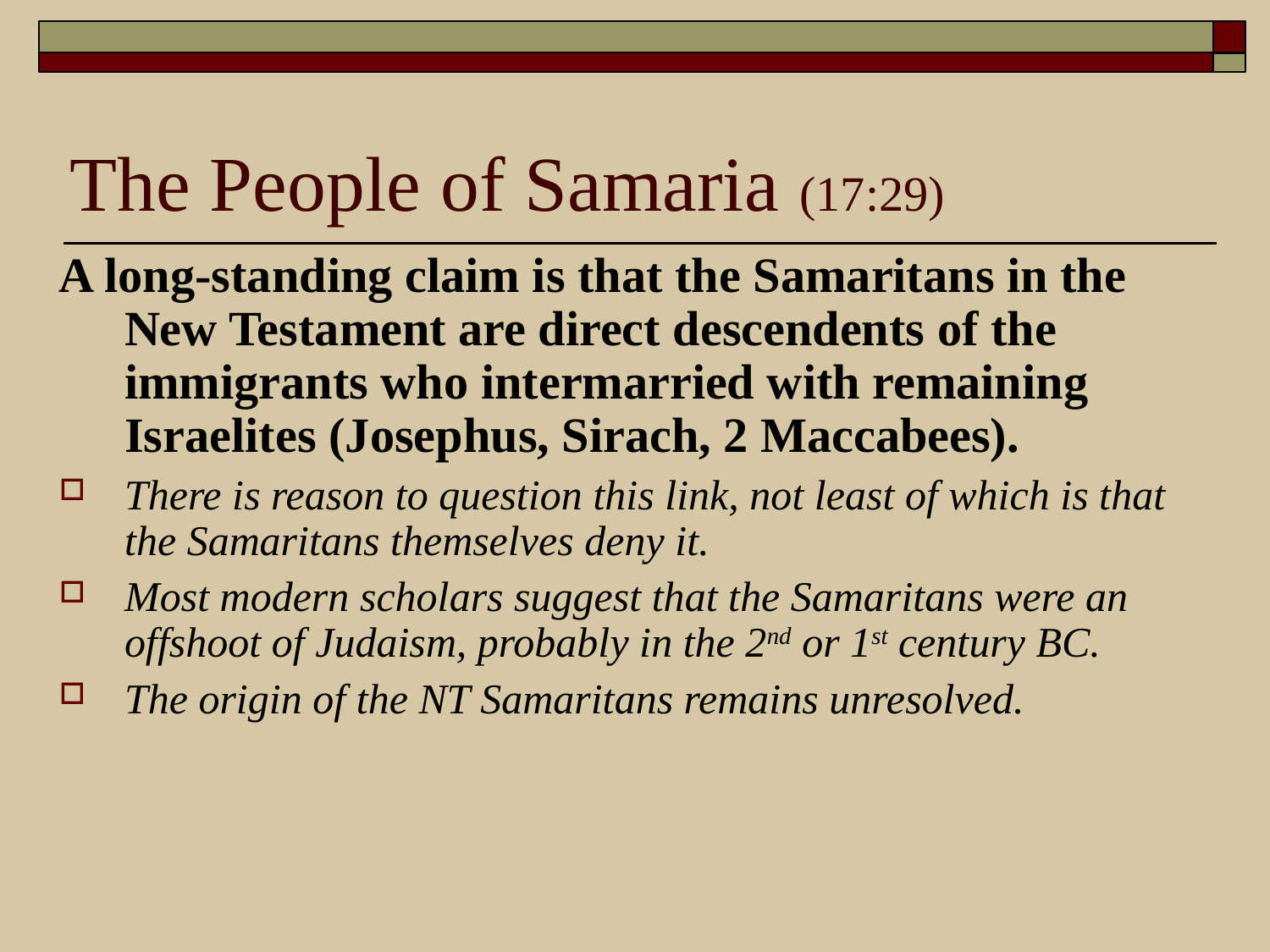

The People of Samaria (17:29)
A long-standing claim is that the Samaritans in the New Testament are direct descendents of the immigrants who intermarried with remaining Israelites (Josephus, Sirach, 2 Maccabees).
There is reason to question this link, not least of which is that the Samaritans themselves deny it.
Most modern scholars suggest that the Samaritans were an offshoot of Judaism, probably in the 2nd or 1st century BC.
The origin of the NT Samaritans remains unresolved.